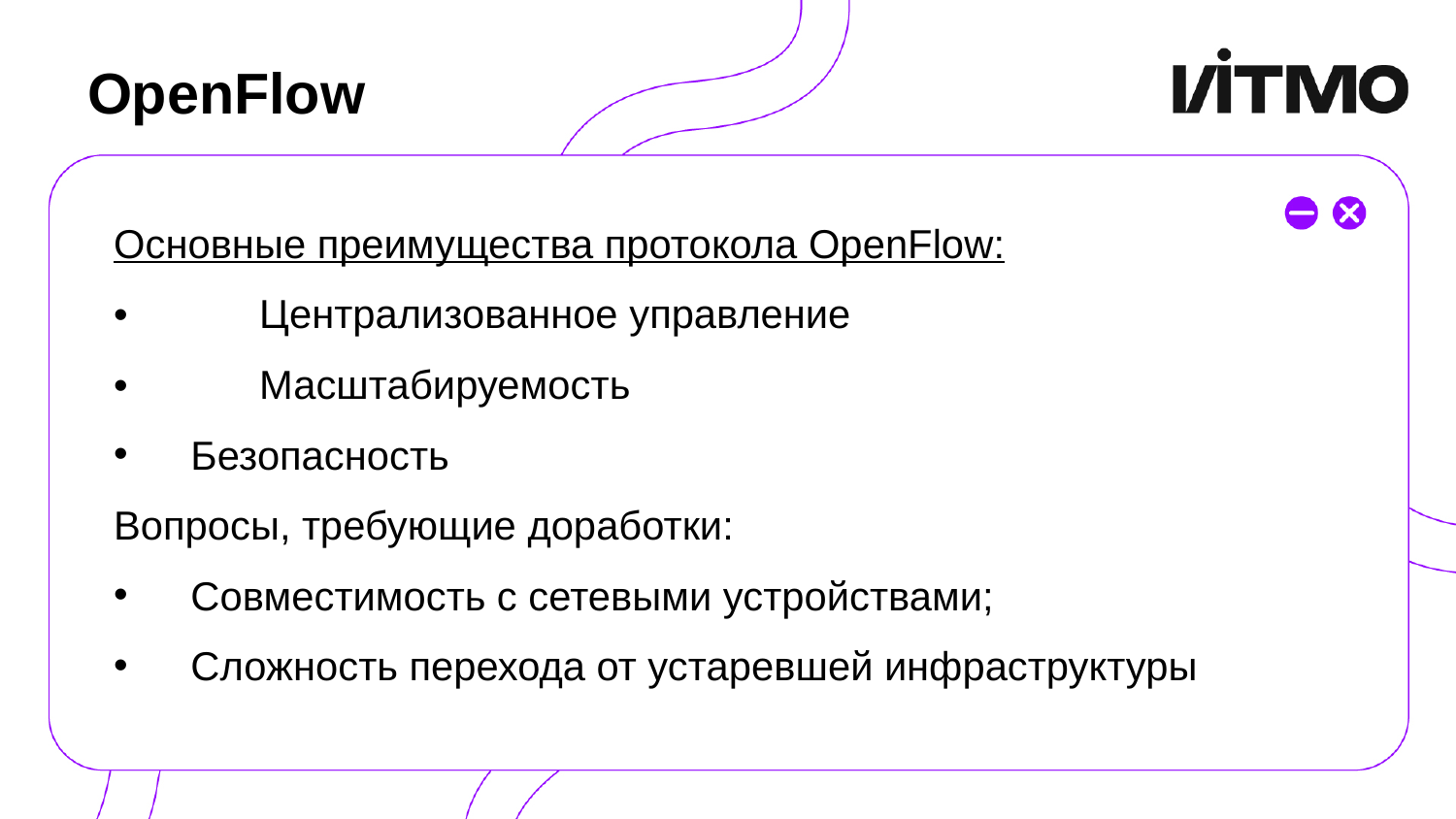

# OpenFlow
Основные преимущества протокола OpenFlow:
•	Централизованное управление
•	Масштабируемость
  Безопасность
Вопросы, требующие доработки:
  Совместимость с сетевыми устройствами;
  Сложность перехода от устаревшей инфраструктуры